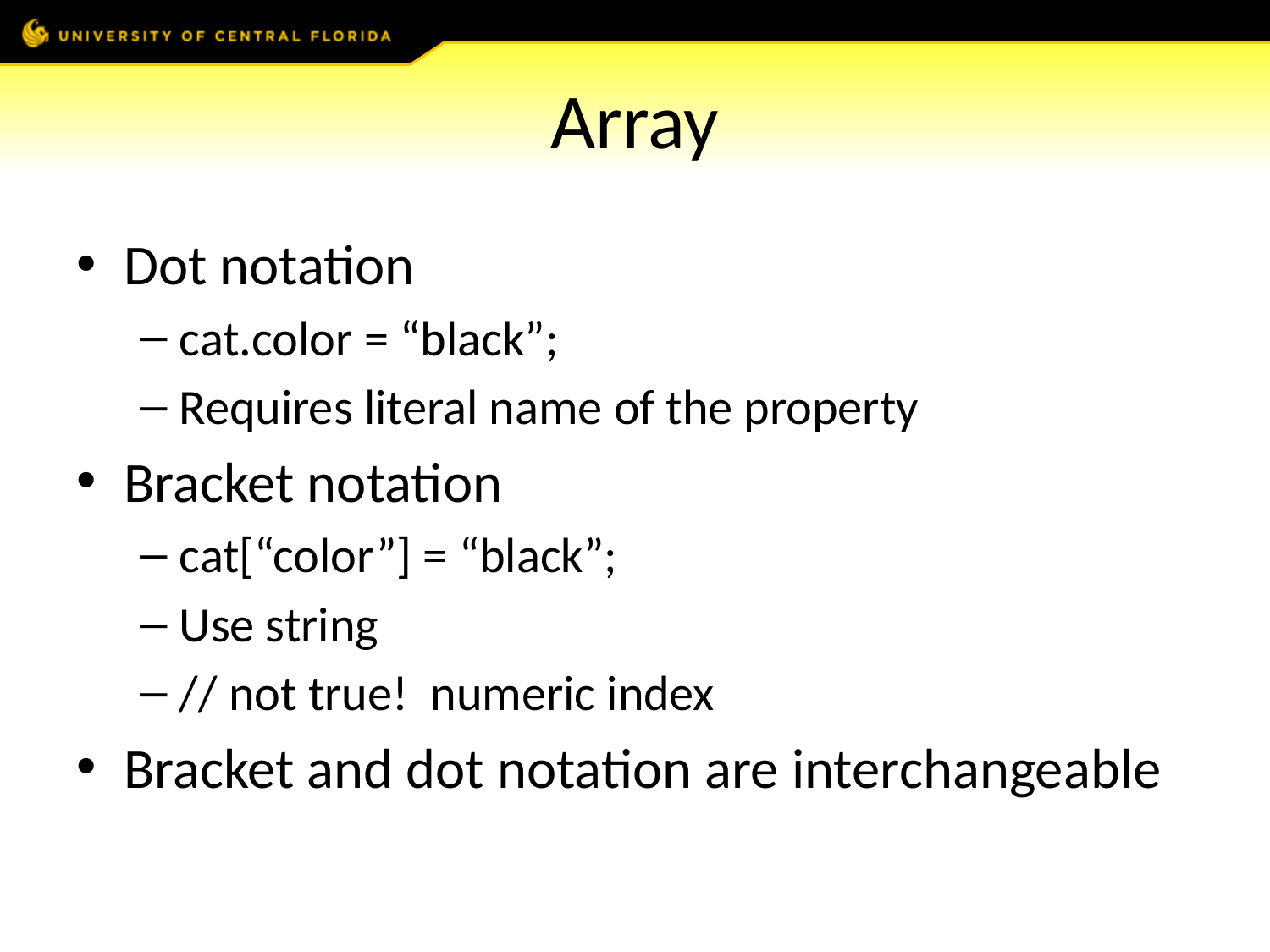

# Array
Dot notation
cat.color = “black”;
Requires literal name of the property
Bracket notation
cat[“color”] = “black”;
Use string
// not true!  numeric index
Bracket and dot notation are interchangeable